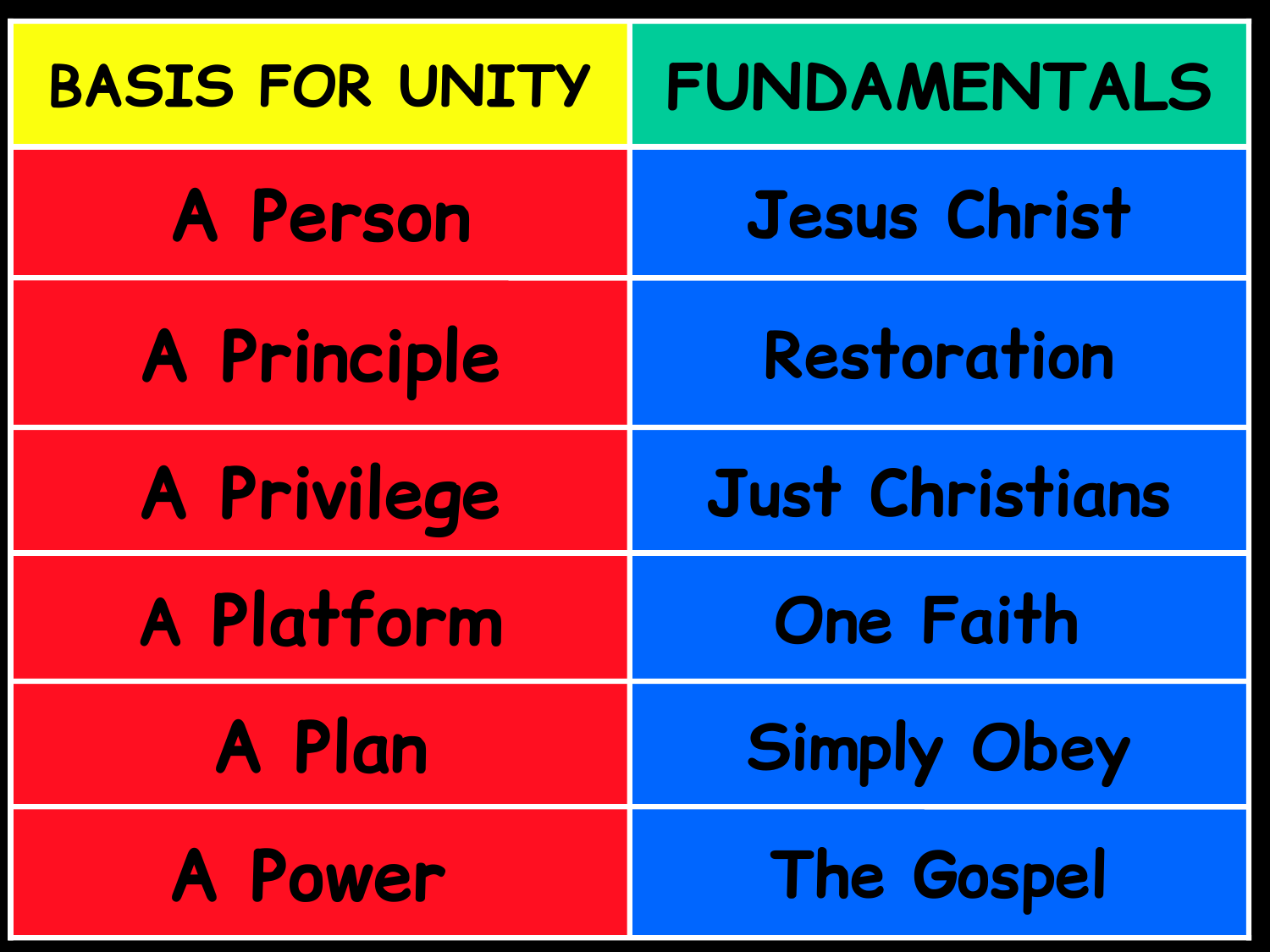

BASIS FOR UNITY

FUNDAMENTALS

A Person

Jesus Christ
A Principle

Restoration
A Privilege

Just Christians
A Platform

One Faith
A Plan

Simply Obey
A Power

The Gospel